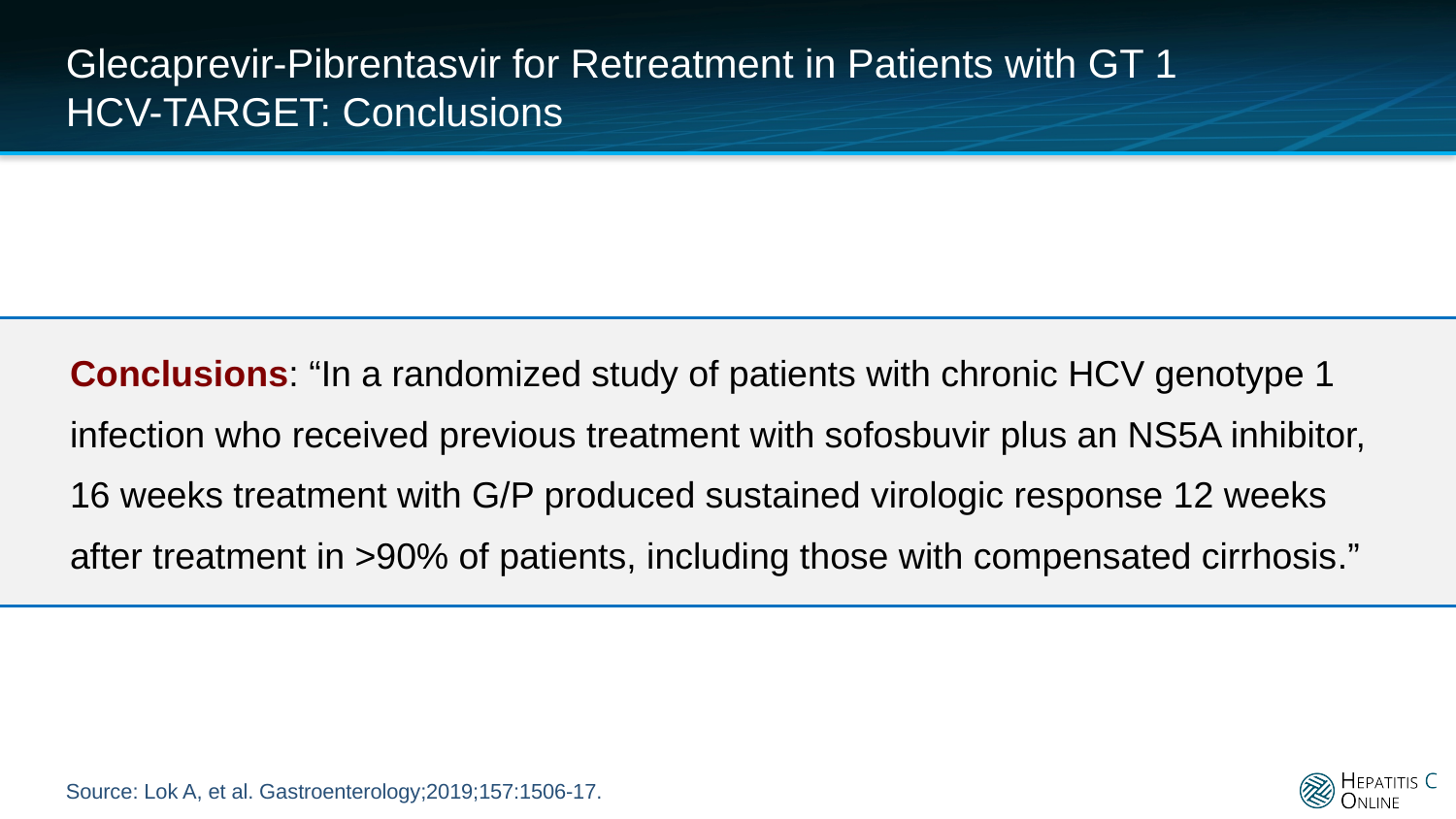

# Glecaprevir-Pibrentasvir for Retreatment in Patients with GT 1 HCV-TARGET: Conclusions
Conclusions: “In a randomized study of patients with chronic HCV genotype 1 infection who received previous treatment with sofosbuvir plus an NS5A inhibitor, 16 weeks treatment with G/P produced sustained virologic response 12 weeks after treatment in >90% of patients, including those with compensated cirrhosis.”
Source: Lok A, et al. Gastroenterology;2019;157:1506-17.